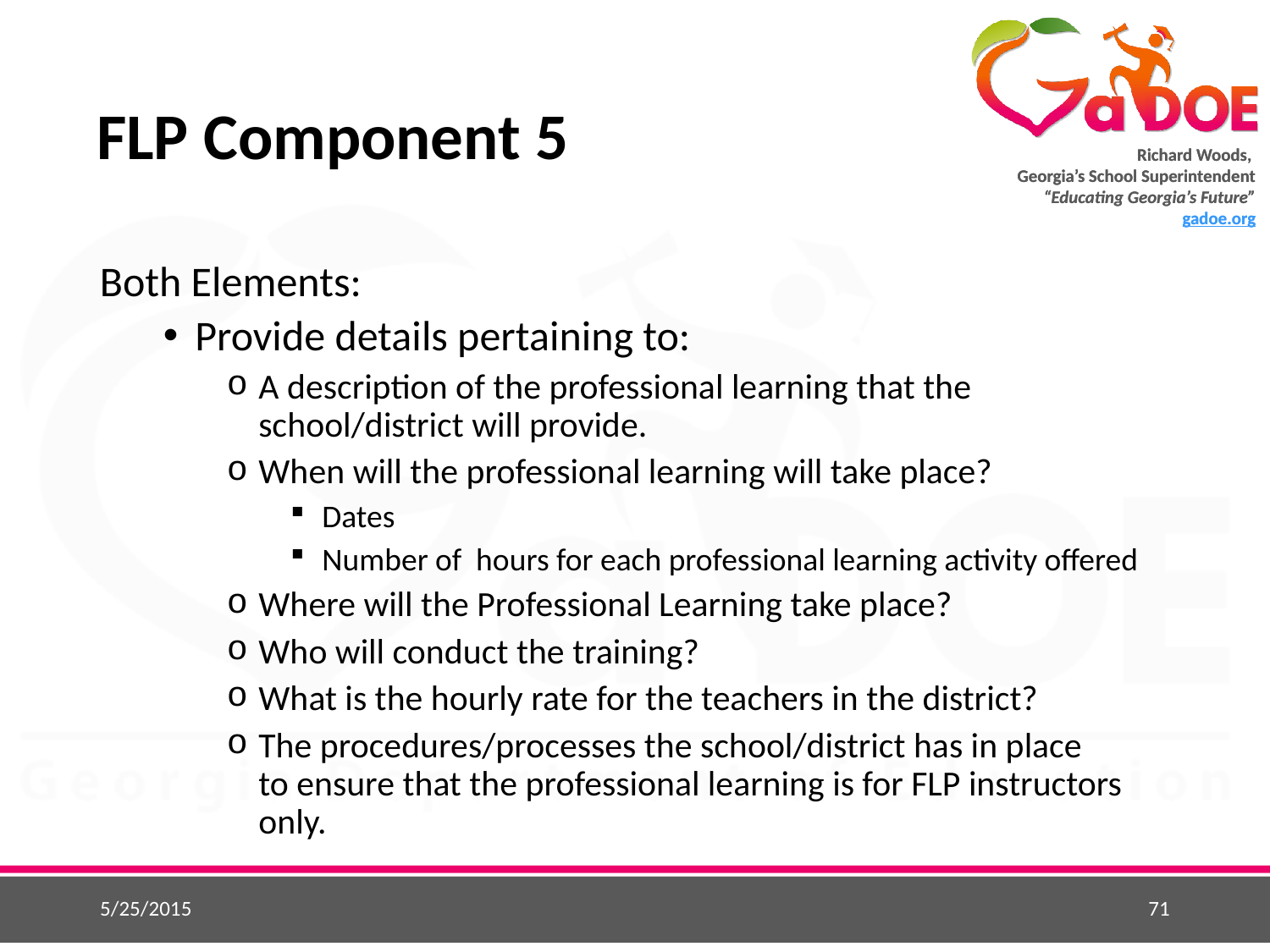

# FLP Component 5
Both Elements:
Provide details pertaining to:
A description of the professional learning that the school/district will provide.
When will the professional learning will take place?
Dates
Number of  hours for each professional learning activity offered
Where will the Professional Learning take place?
Who will conduct the training?
What is the hourly rate for the teachers in the district?
The procedures/processes the school/district has in place
to ensure that the professional learning is for FLP instructors only.

5/25/2015
71